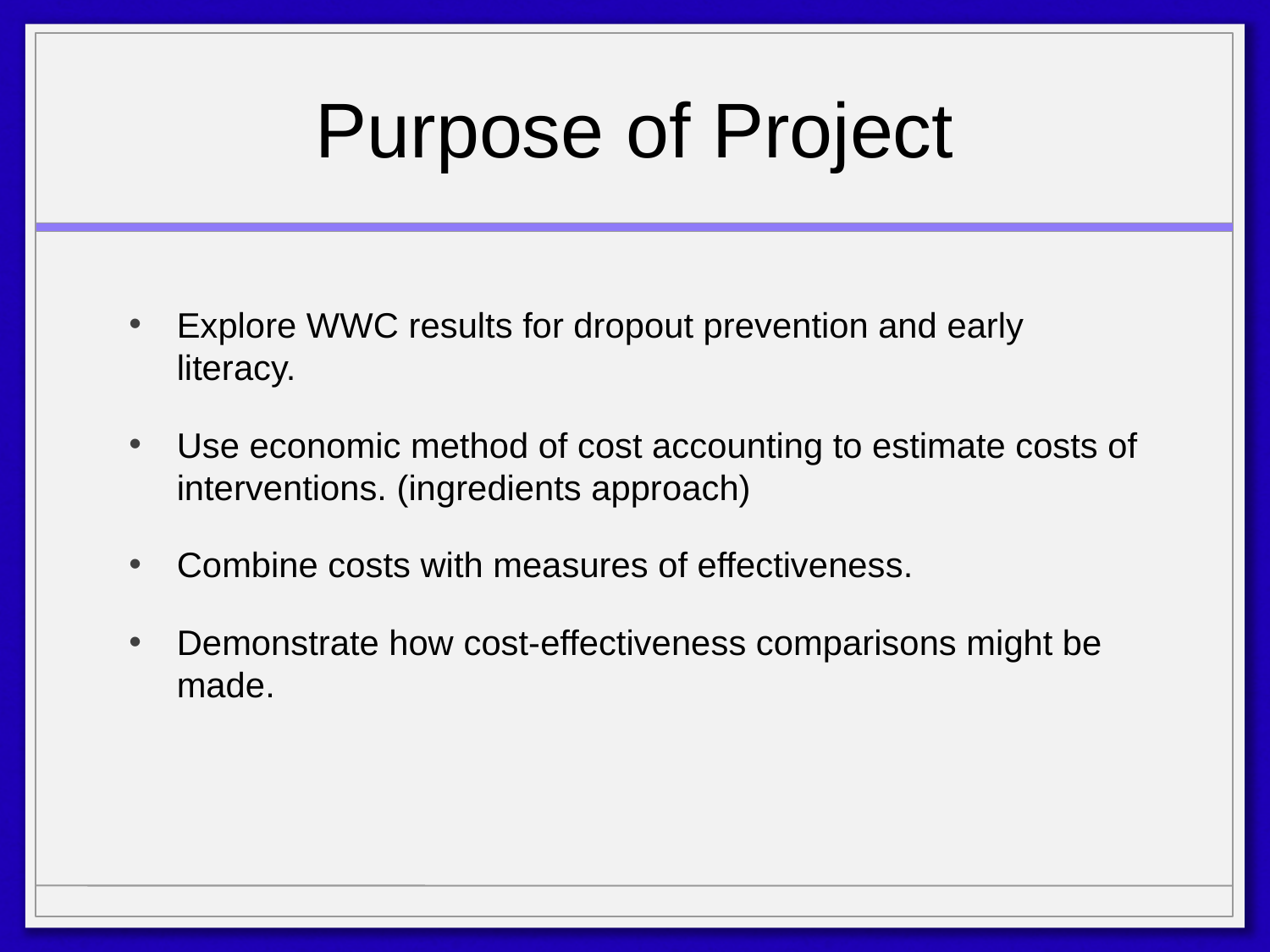

# Purpose of Project
Explore WWC results for dropout prevention and early literacy.
Use economic method of cost accounting to estimate costs of interventions. (ingredients approach)
Combine costs with measures of effectiveness.
Demonstrate how cost-effectiveness comparisons might be made.